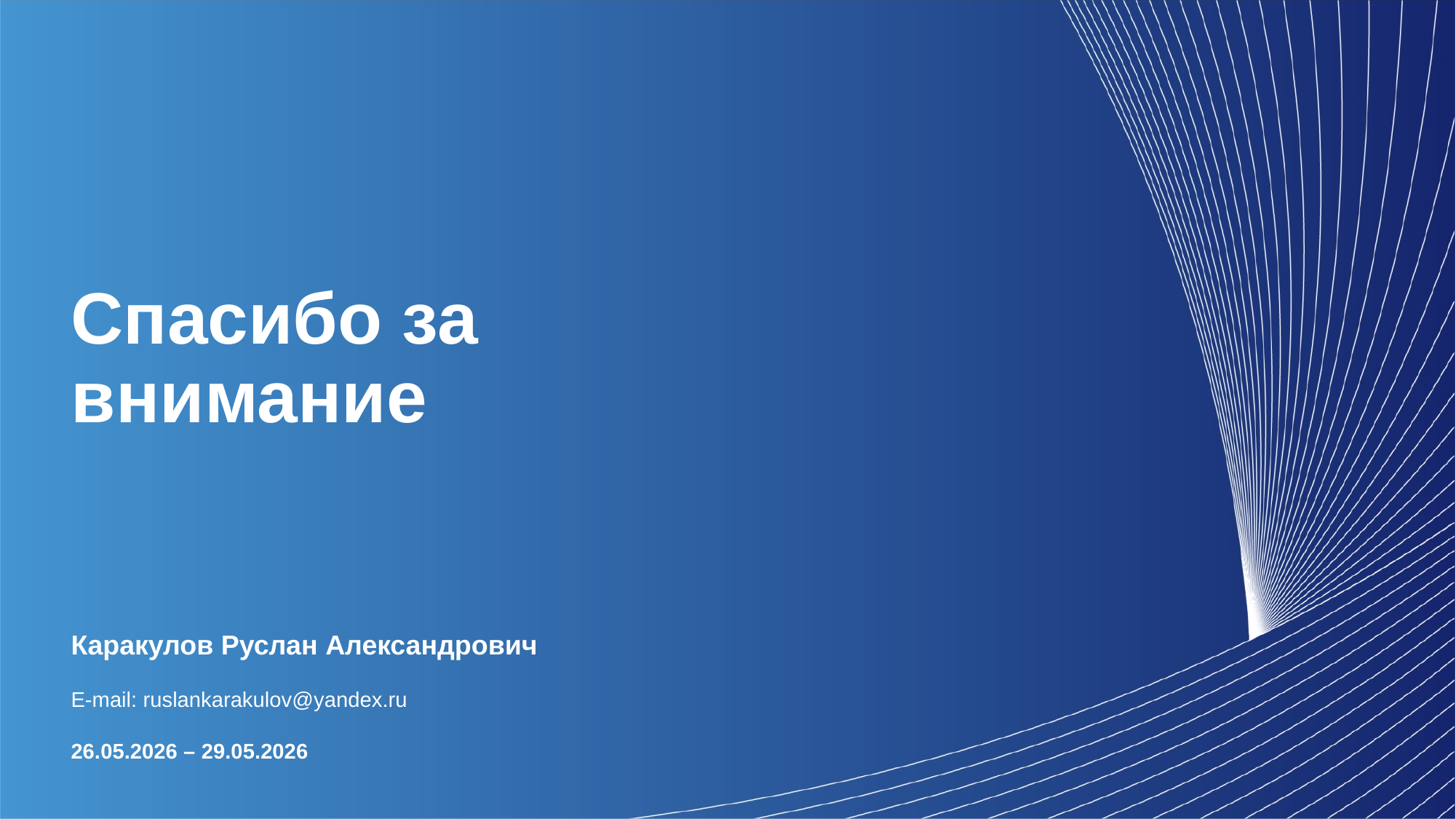

Спасибо за внимание
Каракулов Руслан Александрович
E-mail: ruslankarakulov@yandex.ru
26.05.2026 – 29.05.2026